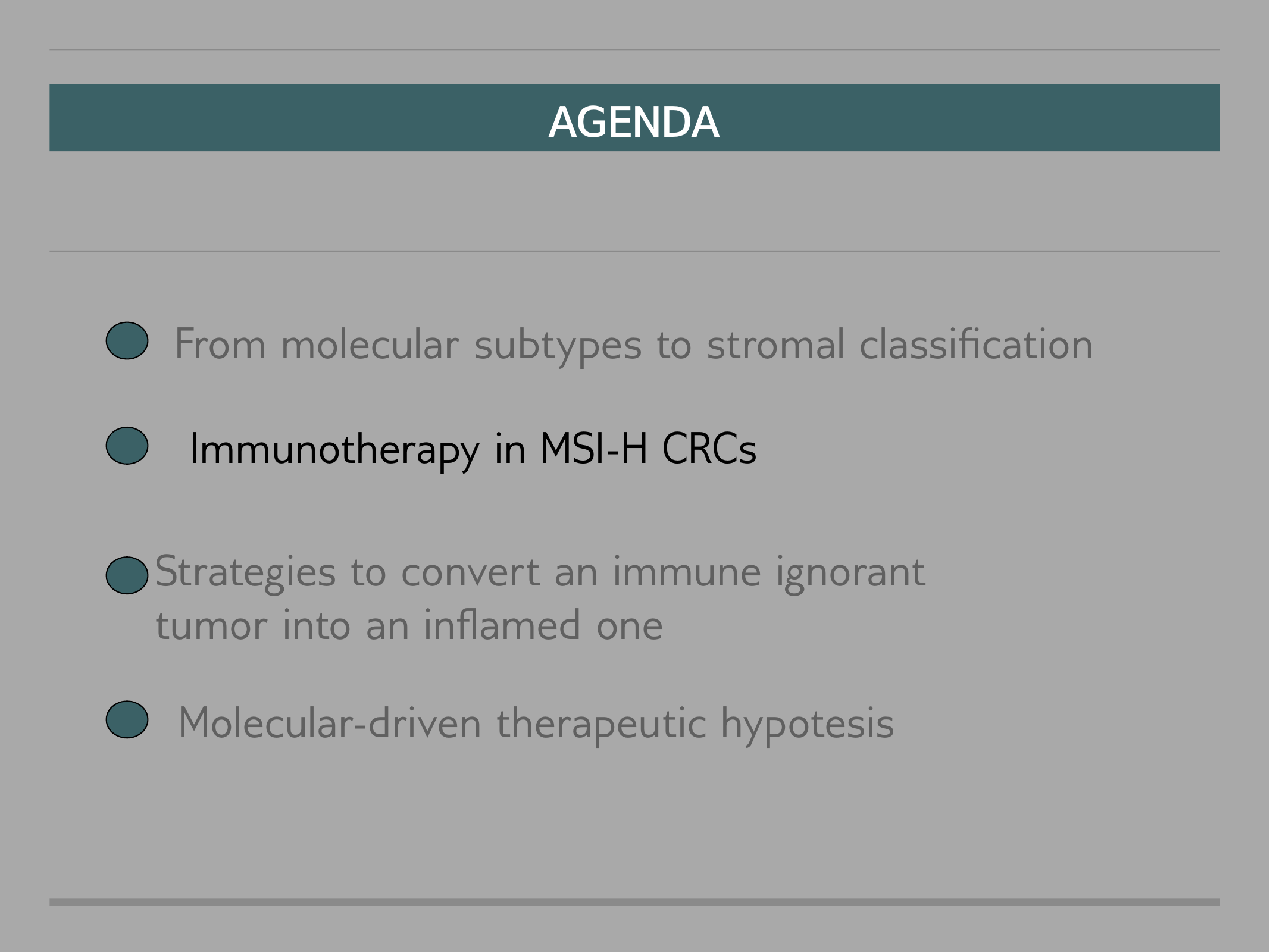

AGENDA
From molecular subtypes to stromal classification

Immunotherapy in MSI-H CRCs

Strategies to convert an immune ignorant tumor into an inflamed one

Molecular-driven therapeutic hypotesis